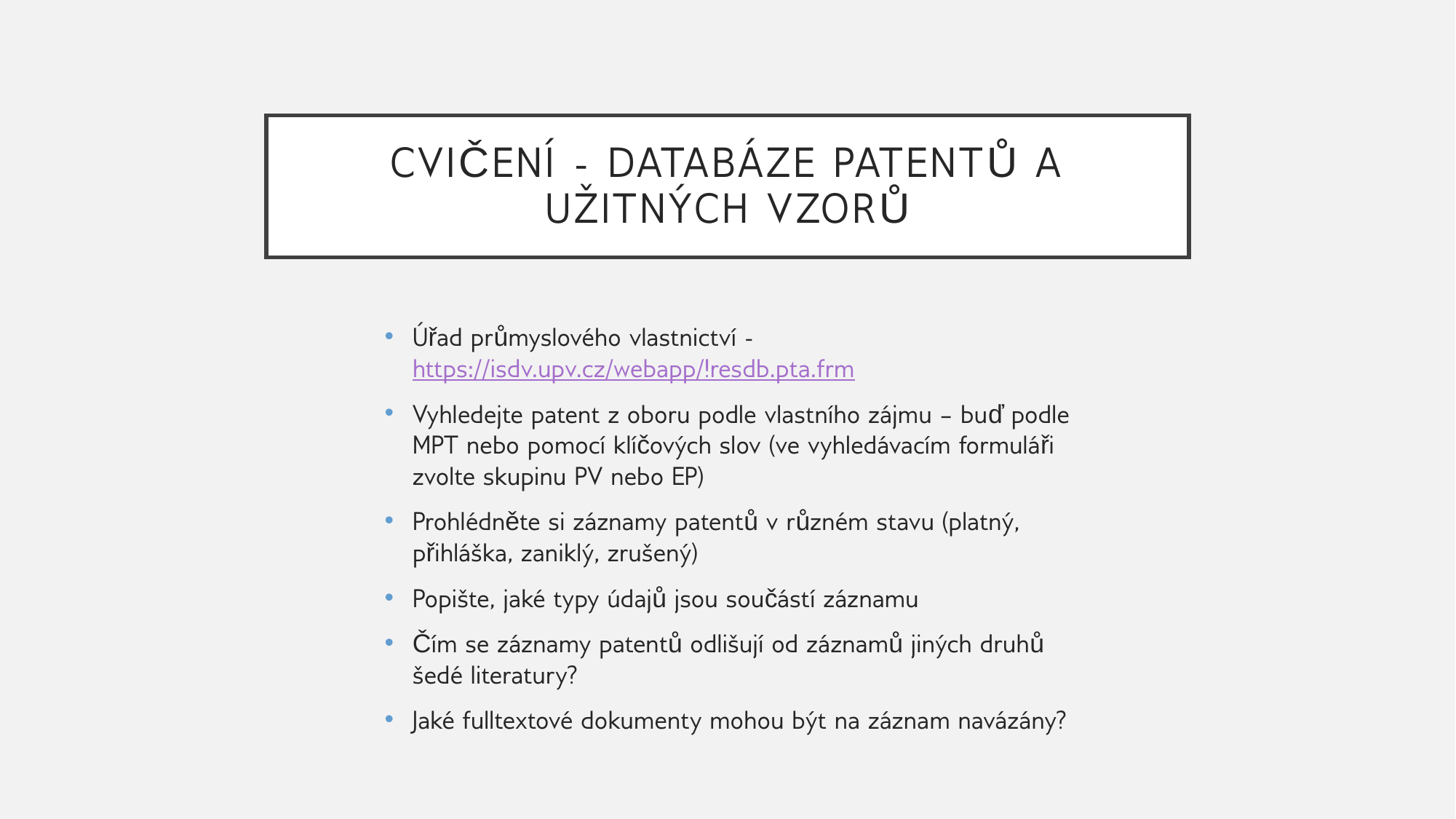

# Cvičení - Databáze patentů a užitných vzorů
Úřad průmyslového vlastnictví - https://isdv.upv.cz/webapp/!resdb.pta.frm
Vyhledejte patent z oboru podle vlastního zájmu – buď podle MPT nebo pomocí klíčových slov (ve vyhledávacím formuláři zvolte skupinu PV nebo EP)
Prohlédněte si záznamy patentů v různém stavu (platný, přihláška, zaniklý, zrušený)
Popište, jaké typy údajů jsou součástí záznamu
Čím se záznamy patentů odlišují od záznamů jiných druhů šedé literatury?
Jaké fulltextové dokumenty mohou být na záznam navázány?